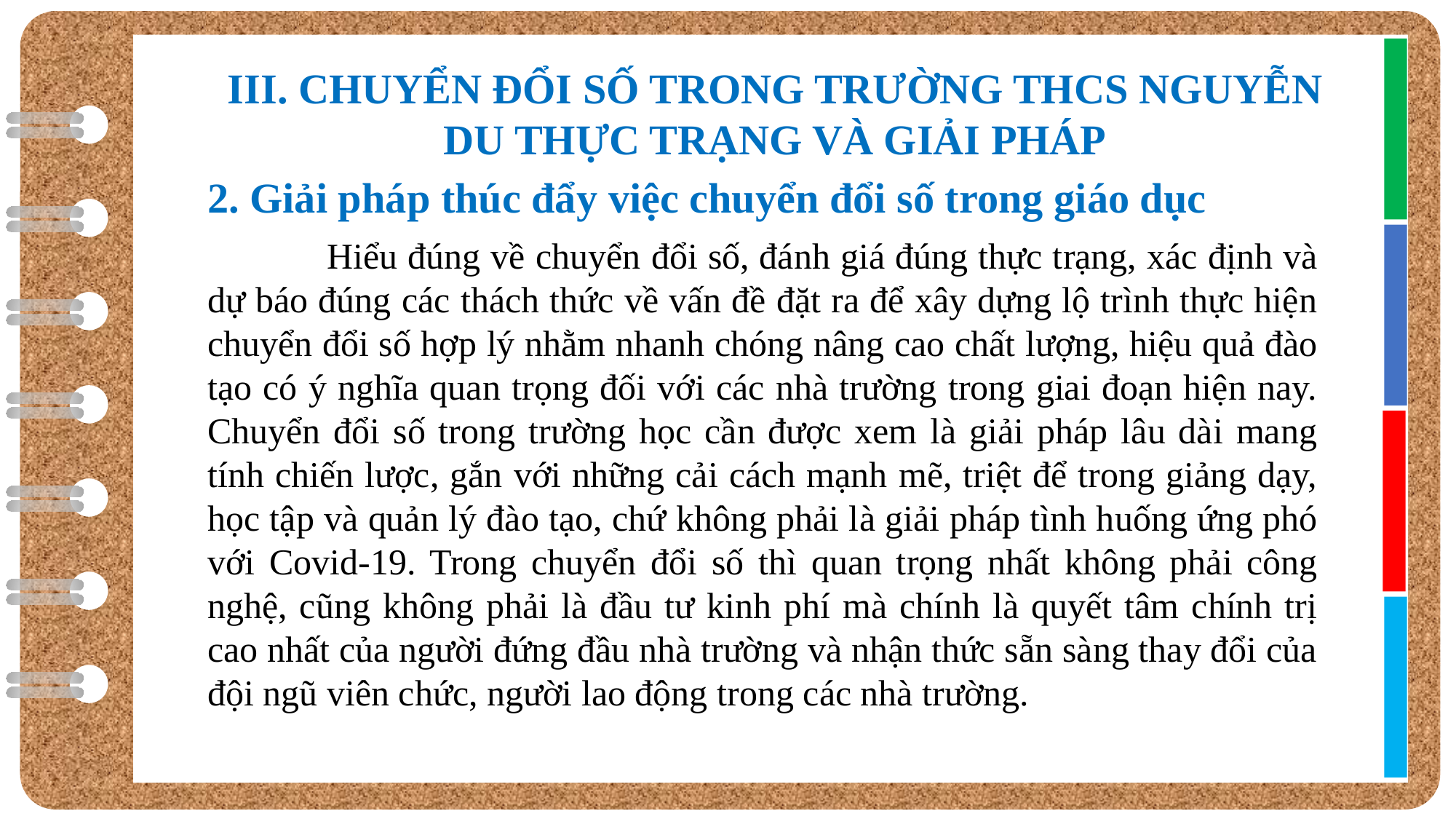

III. CHUYỂN ĐỔI SỐ TRONG TRƯỜNG THCS NGUYỄN DU THỰC TRẠNG VÀ GIẢI PHÁP

2. Giải pháp thúc đẩy việc chuyển đổi số trong giáo dục

	 Hiểu đúng về chuyển đổi số, đánh giá đúng thực trạng, xác định và dự báo đúng các thách thức về vấn đề đặt ra để xây dựng lộ trình thực hiện chuyển đổi số hợp lý nhằm nhanh chóng nâng cao chất lượng, hiệu quả đào tạo có ý nghĩa quan trọng đối với các nhà trường trong giai đoạn hiện nay. Chuyển đổi số trong trường học cần được xem là giải pháp lâu dài mang tính chiến lược, gắn với những cải cách mạnh mẽ, triệt để trong giảng dạy, học tập và quản lý đào tạo, chứ không phải là giải pháp tình huống ứng phó với Covid-19. Trong chuyển đổi số thì quan trọng nhất không phải công nghệ, cũng không phải là đầu tư kinh phí mà chính là quyết tâm chính trị cao nhất của người đứng đầu nhà trường và nhận thức sẵn sàng thay đổi của đội ngũ viên chức, người lao động trong các nhà trường.